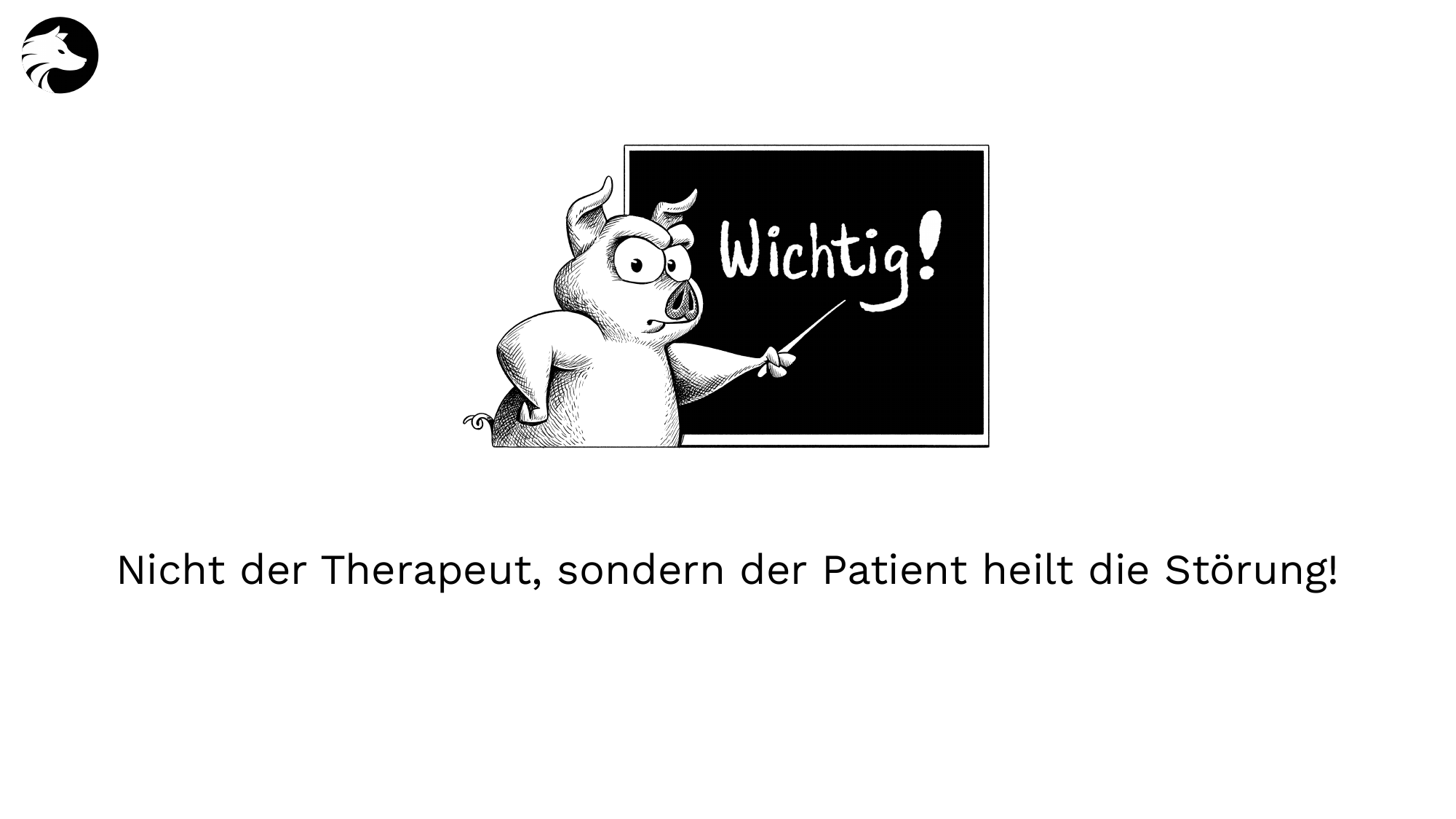

Nicht der Therapeut, sondern der Patient heilt die Störung!